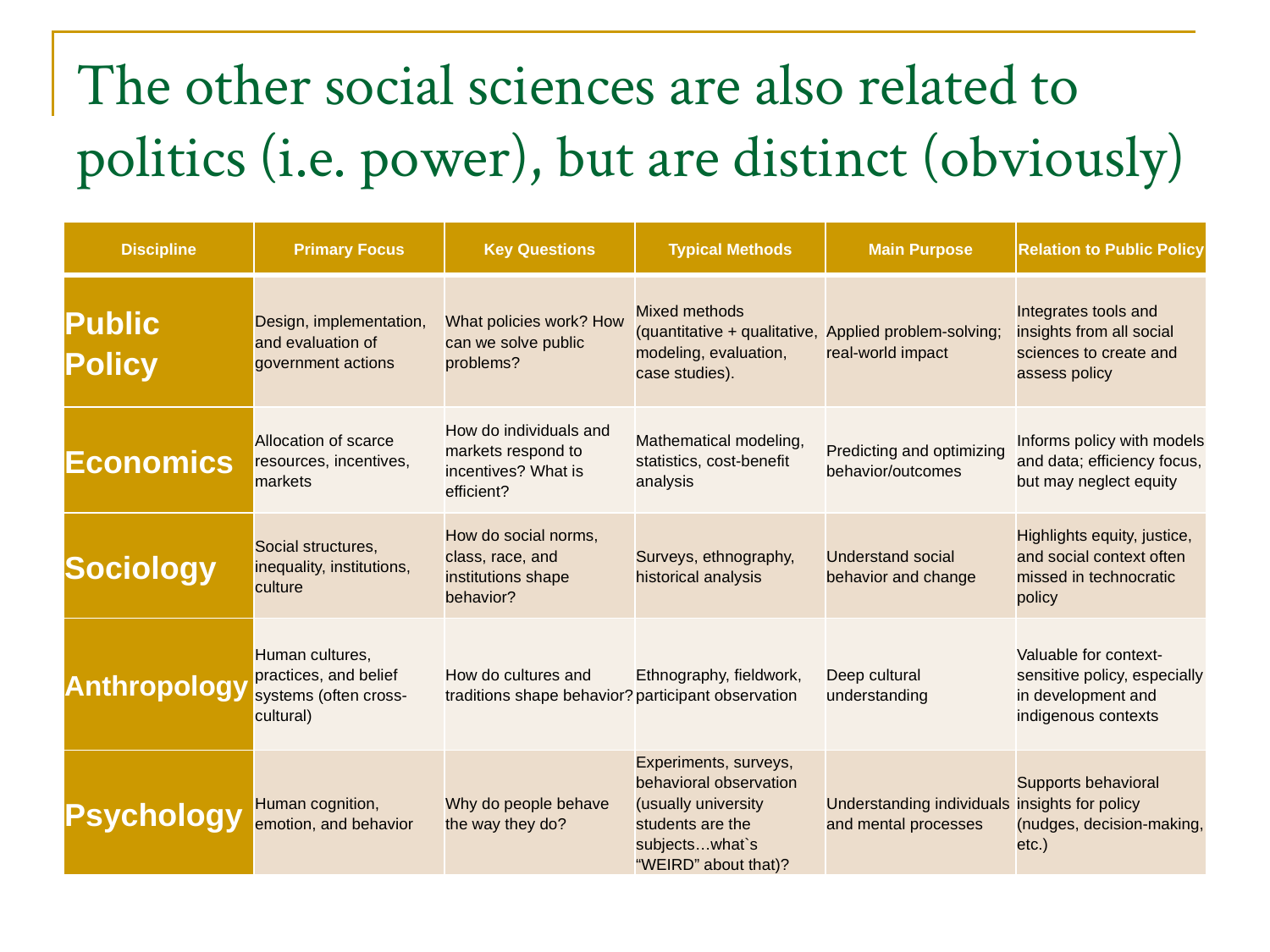

# The other social sciences are also related to politics (i.e. power), but are distinct (obviously)
| Discipline | Primary Focus | Key Questions | Typical Methods | Main Purpose | Relation to Public Policy |
| --- | --- | --- | --- | --- | --- |
| Public Policy | Design, implementation, and evaluation of government actions | What policies work? How can we solve public problems? | Mixed methods (quantitative + qualitative, modeling, evaluation, case studies). | Applied problem-solving; real-world impact | Integrates tools and insights from all social sciences to create and assess policy |
| Economics | Allocation of scarce resources, incentives, markets | How do individuals and markets respond to incentives? What is efficient? | Mathematical modeling, statistics, cost-benefit analysis | Predicting and optimizing behavior/outcomes | Informs policy with models and data; efficiency focus, but may neglect equity |
| Sociology | Social structures, inequality, institutions, culture | How do social norms, class, race, and institutions shape behavior? | Surveys, ethnography, historical analysis | Understand social behavior and change | Highlights equity, justice, and social context often missed in technocratic policy |
| Anthropology | Human cultures, practices, and belief systems (often cross-cultural) | How do cultures and traditions shape behavior? | Ethnography, fieldwork, participant observation | Deep cultural understanding | Valuable for context-sensitive policy, especially in development and indigenous contexts |
| Psychology | Human cognition, emotion, and behavior | Why do people behave the way they do? | Experiments, surveys, behavioral observation (usually university students are the subjects…what`s “WEIRD” about that)? | Understanding individuals and mental processes | Supports behavioral insights for policy (nudges, decision-making, etc.) |